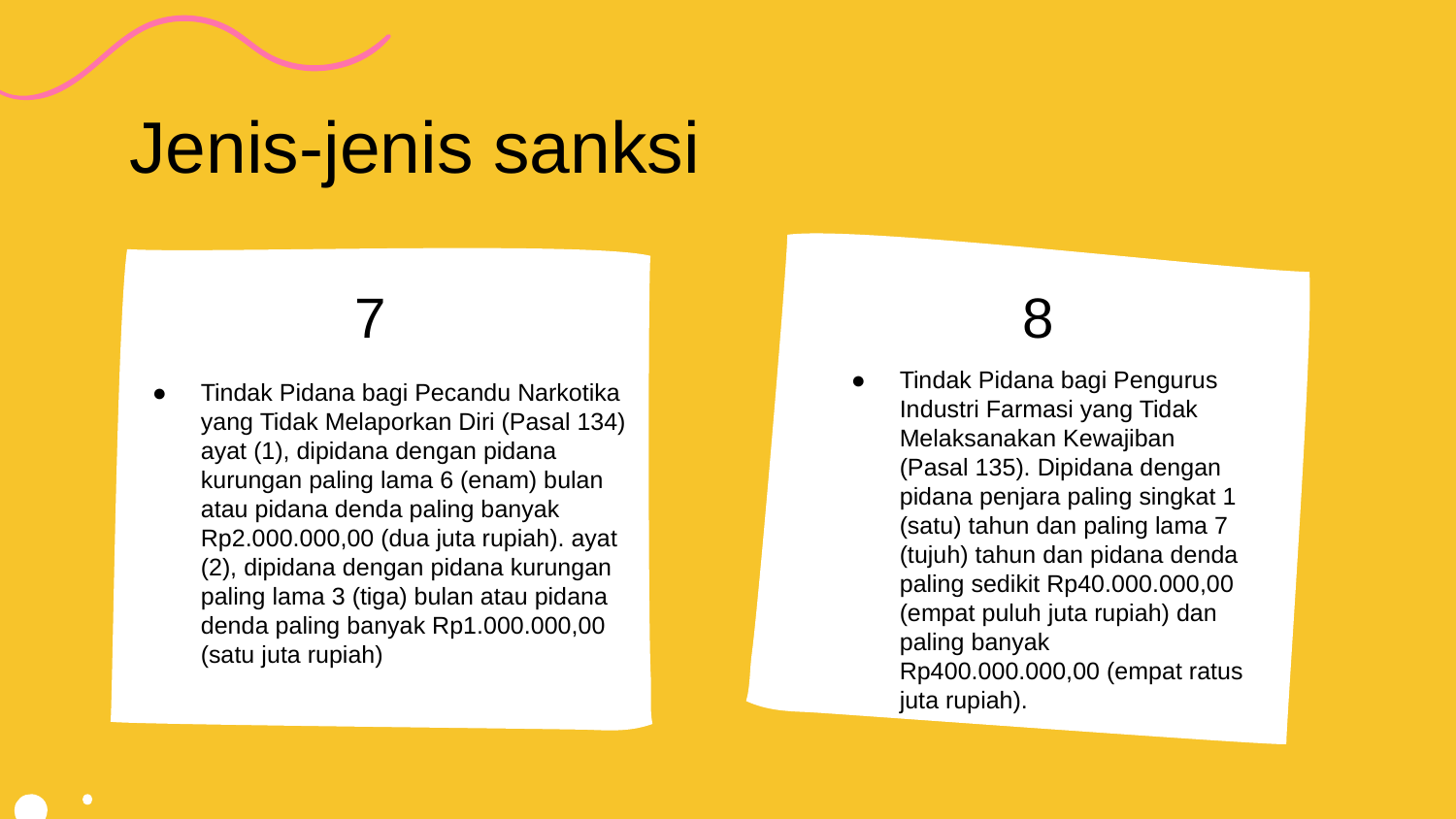

# Jenis-jenis sanksi

7
8
Tindak Pidana bagi Pengurus Industri Farmasi yang Tidak Melaksanakan Kewajiban (Pasal 135). Dipidana dengan pidana penjara paling singkat 1 (satu) tahun dan paling lama 7 (tujuh) tahun dan pidana denda paling sedikit Rp40.000.000,00 (empat puluh juta rupiah) dan paling banyak Rp400.000.000,00 (empat ratus juta rupiah).
Tindak Pidana bagi Pecandu Narkotika yang Tidak Melaporkan Diri (Pasal 134) ayat (1), dipidana dengan pidana kurungan paling lama 6 (enam) bulan atau pidana denda paling banyak Rp2.000.000,00 (dua juta rupiah). ayat (2), dipidana dengan pidana kurungan paling lama 3 (tiga) bulan atau pidana denda paling banyak Rp1.000.000,00 (satu juta rupiah)